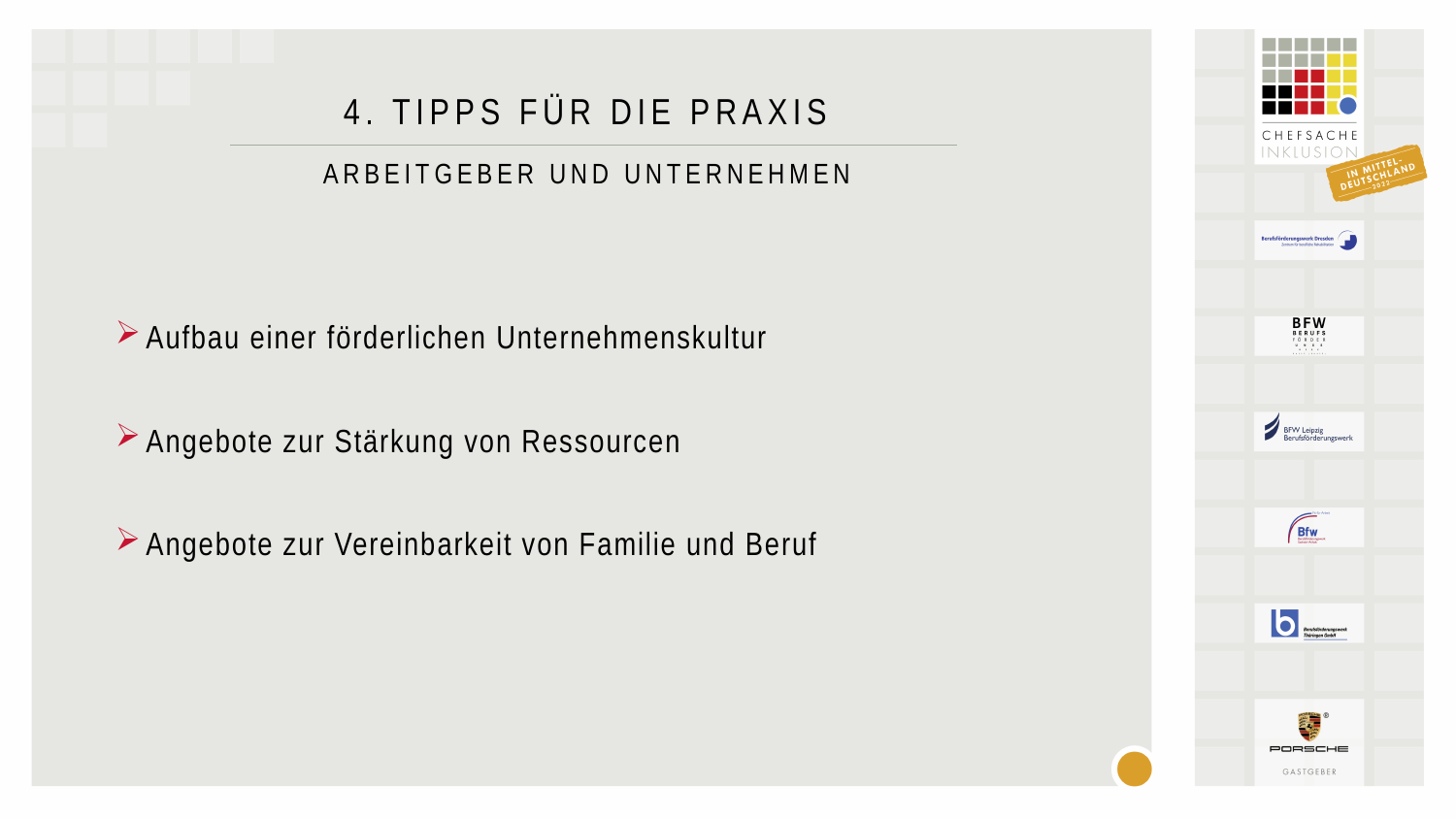

4. Tipps für die Praxis
Arbeitgeber und Unternehmen
Aufbau einer förderlichen Unternehmenskultur
Angebote zur Stärkung von Ressourcen
Angebote zur Vereinbarkeit von Familie und Beruf